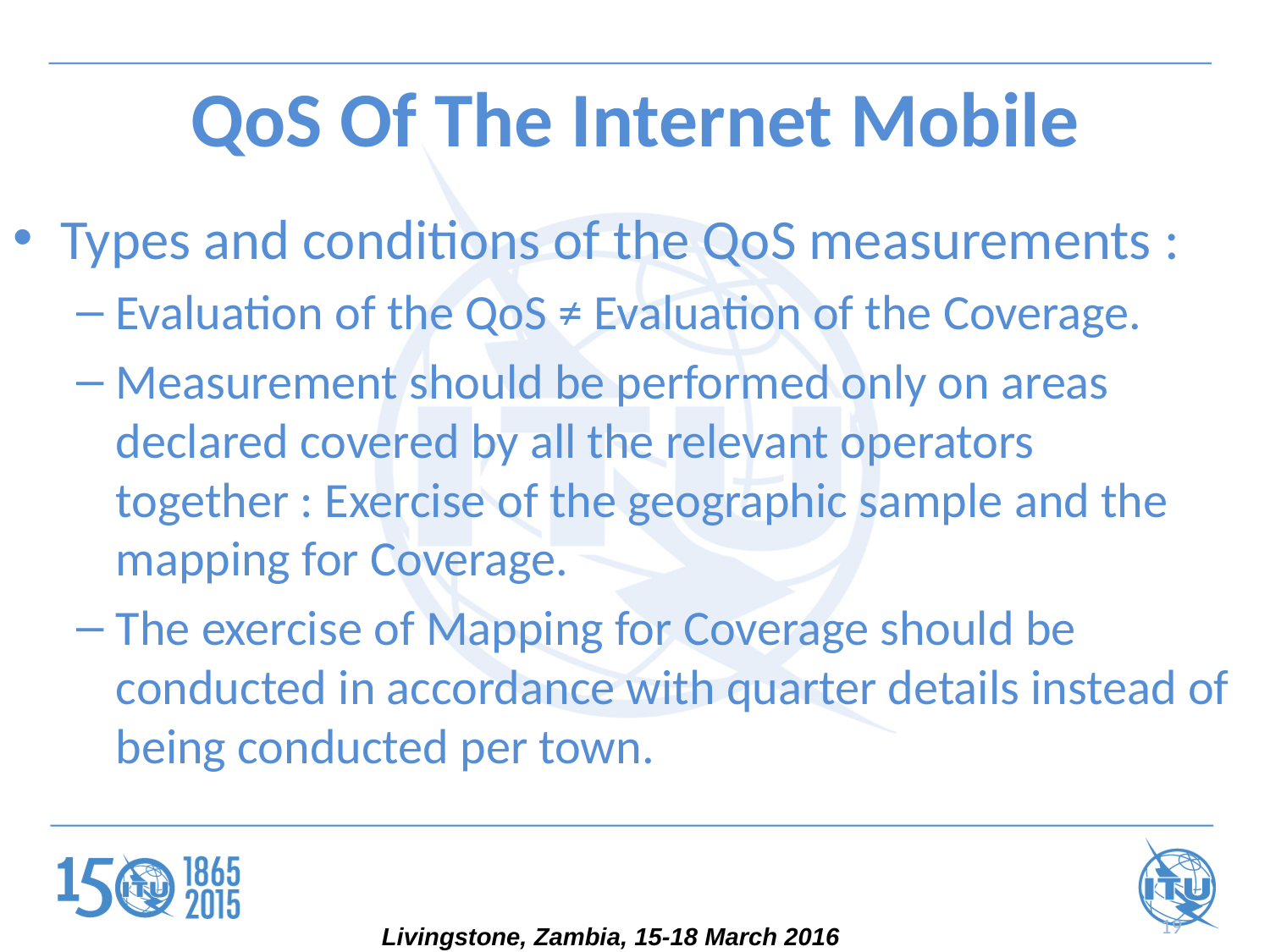

# QoS Of The Internet Mobile
Types and conditions of the QoS measurements :
Evaluation of the QoS ≠ Evaluation of the Coverage.
Measurement should be performed only on areas declared covered by all the relevant operators together : Exercise of the geographic sample and the mapping for Coverage.
The exercise of Mapping for Coverage should be conducted in accordance with quarter details instead of being conducted per town.
19
Livingstone, Zambia, 15-18 March 2016